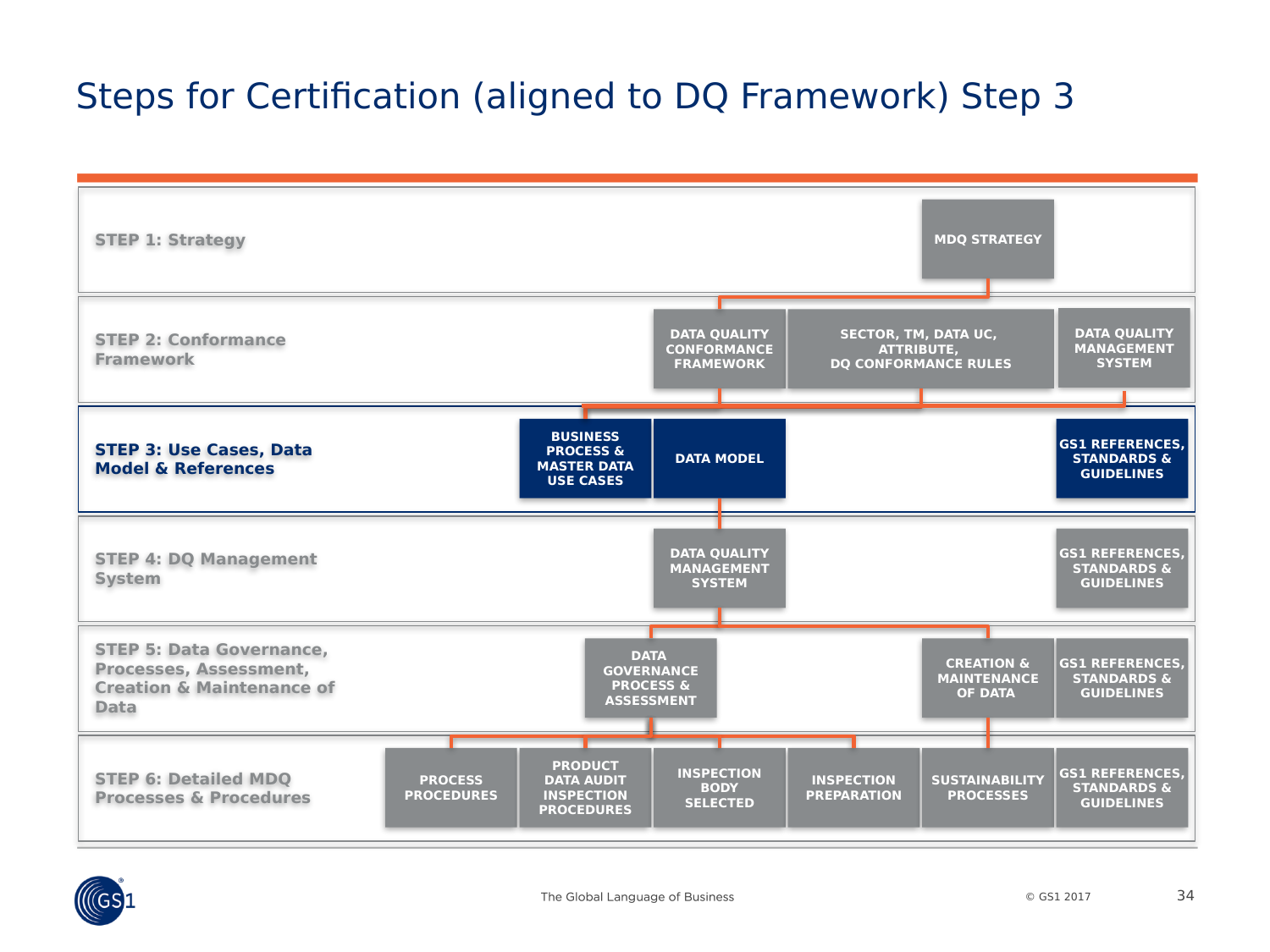

# Steps for Certification (aligned to DQ Framework) Step 3

STEP 1: Strategy
MDQ STRATEGY

DATA QUALITY MANAGEMENT SYSTEM
STEP 2: Conformance Framework
DATA QUALITY CONFORMANCE FRAMEWORK
SECTOR, TM, DATA UC,
ATTRIBUTE,
DQ CONFORMANCE RULES

STEP 3: Use Cases, Data Model & References
BUSINESS PROCESS & MASTER DATA
USE CASES
DATA MODEL
GS1 REFERENCES, STANDARDS & GUIDELINES

STEP 4: DQ Management System
DATA QUALITY MANAGEMENT SYSTEM
GS1 REFERENCES, STANDARDS & GUIDELINES

STEP 5: Data Governance, Processes, Assessment, Creation & Maintenance of Data
DATA
GOVERNANCE PROCESS & ASSESSMENT
CREATION & MAINTENANCE
OF DATA
GS1 REFERENCES, STANDARDS & GUIDELINES

STEP 6: Detailed MDQ Processes & Procedures
PROCESS PROCEDURES
PRODUCT
DATA AUDIT
INSPECTION
PROCEDURES
INSPECTION
BODY
SELECTED
INSPECTION PREPARATION
SUSTAINABILITY
PROCESSES
GS1 REFERENCES, STANDARDS & GUIDELINES
34